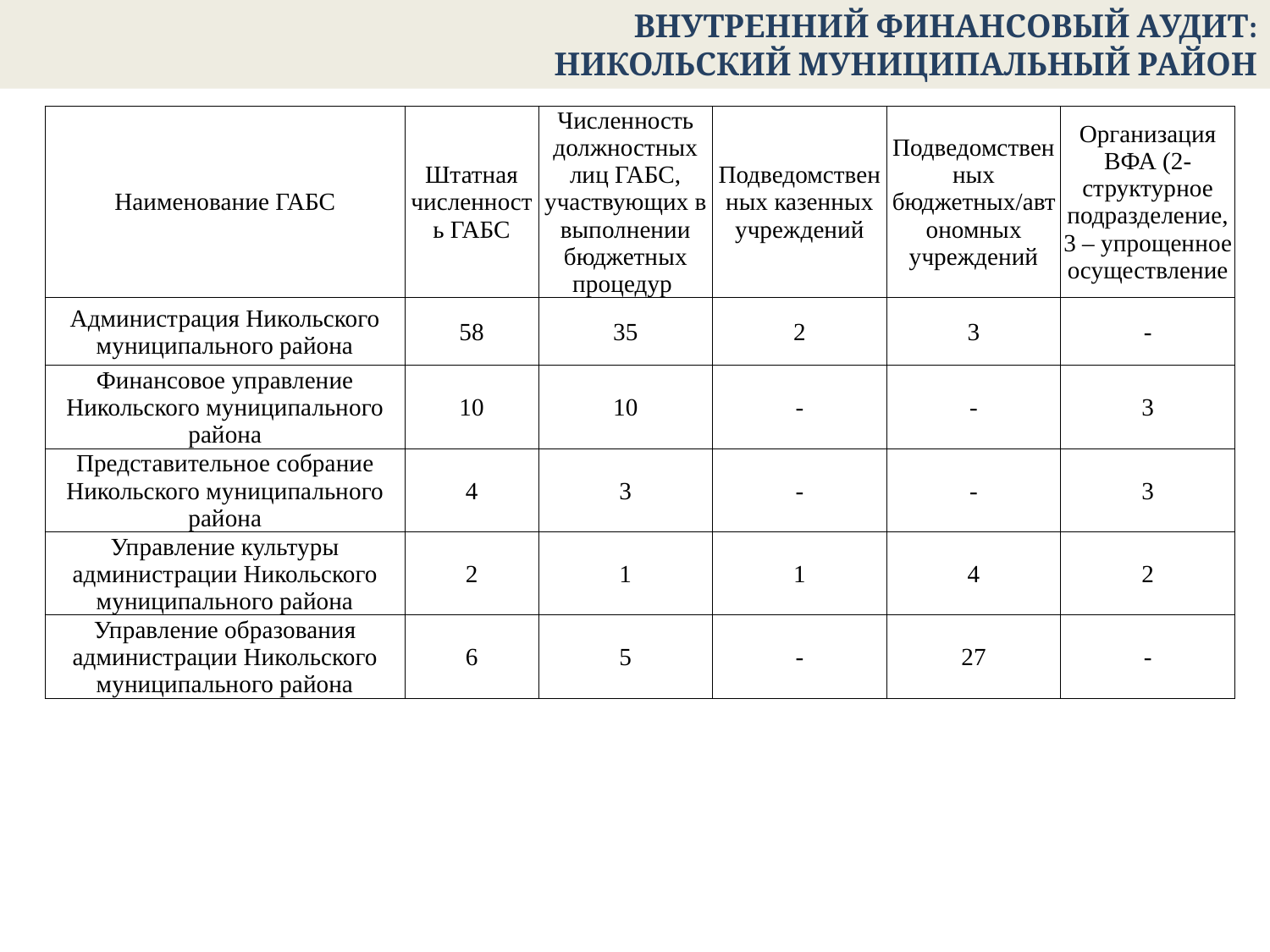

ВНУТРЕННИЙ ФИНАНСОВЫЙ АУДИТ:
НИКОЛЬСКИЙ МУНИЦИПАЛЬНЫЙ РАЙОН
| Наименование ГАБС | Штатная численность ГАБС | Численность должностных лиц ГАБС, участвующих в выполнении бюджетных процедур | Подведомственных казенных учреждений | Подведомственных бюджетных/автономных учреждений | Организация ВФА (2- структурное подразделение, 3 – упрощенное осуществление |
| --- | --- | --- | --- | --- | --- |
| Администрация Никольского муниципального района | 58 | 35 | 2 | 3 | - |
| Финансовое управление Никольского муниципального района | 10 | 10 | - | - | 3 |
| Представительное собрание Никольского муниципального района | 4 | 3 | - | - | 3 |
| Управление культуры администрации Никольского муниципального района | 2 | 1 | 1 | 4 | 2 |
| Управление образования администрации Никольского муниципального района | 6 | 5 | - | 27 | - |